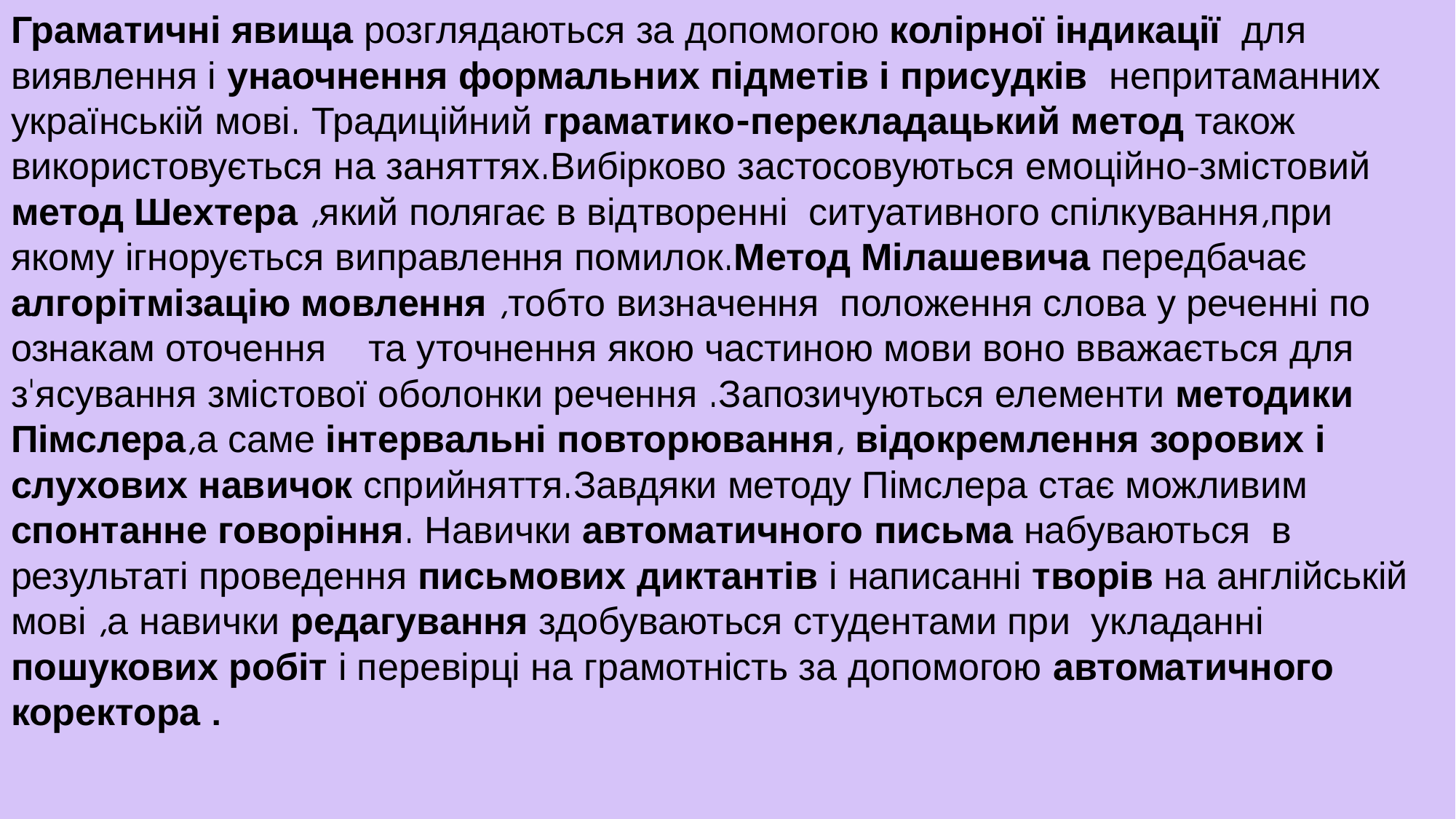

Граматичні явища розглядаються за допомогою колірної індикації  для виявлення і унаочнення формальних підметів і присудків  непритаманних українській мові. Традиційний граматико-перекладацький метод також використовується на заняттях.Вибірково застосовуються емоційно-змістовий метод Шехтера ,який полягає в відтворенні  ситуативного спілкування,при якому ігнорується виправлення помилок.Метод Мілашевича передбачає алгорітмізацію мовлення ,тобто визначення  положення слова у реченні по ознакам оточення    та уточнення якою частиною мови воно вважається для з'ясування змістової оболонки речення .Запозичуються елементи методики Пімслера,а саме інтервальні повторювання, відокремлення зорових і слухових навичок сприйняття.Завдяки методу Пімслера стає можливим спонтанне говоріння. Навички автоматичного письма набуваються  в результаті проведення письмових диктантів і написанні творів на англійській мові ,а навички редагування здобуваються студентами при  укладанні пошукових робіт і перевірці на грамотність за допомогою автоматичного коректора .